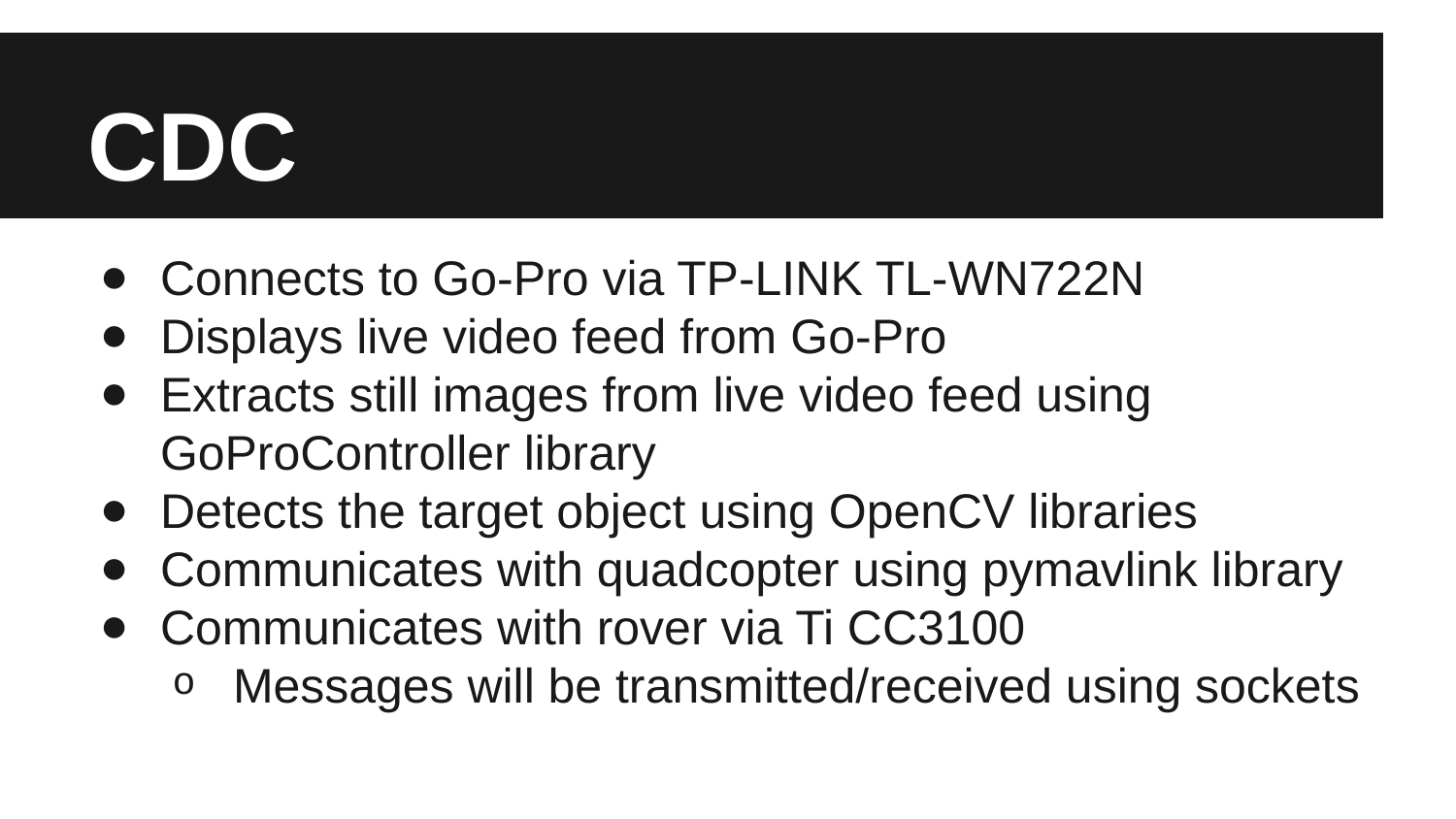

# CDC
Connects to Go-Pro via TP-LINK TL-WN722N
Displays live video feed from Go-Pro
Extracts still images from live video feed using GoProController library
Detects the target object using OpenCV libraries
Communicates with quadcopter using pymavlink library
Communicates with rover via Ti CC3100
Messages will be transmitted/received using sockets